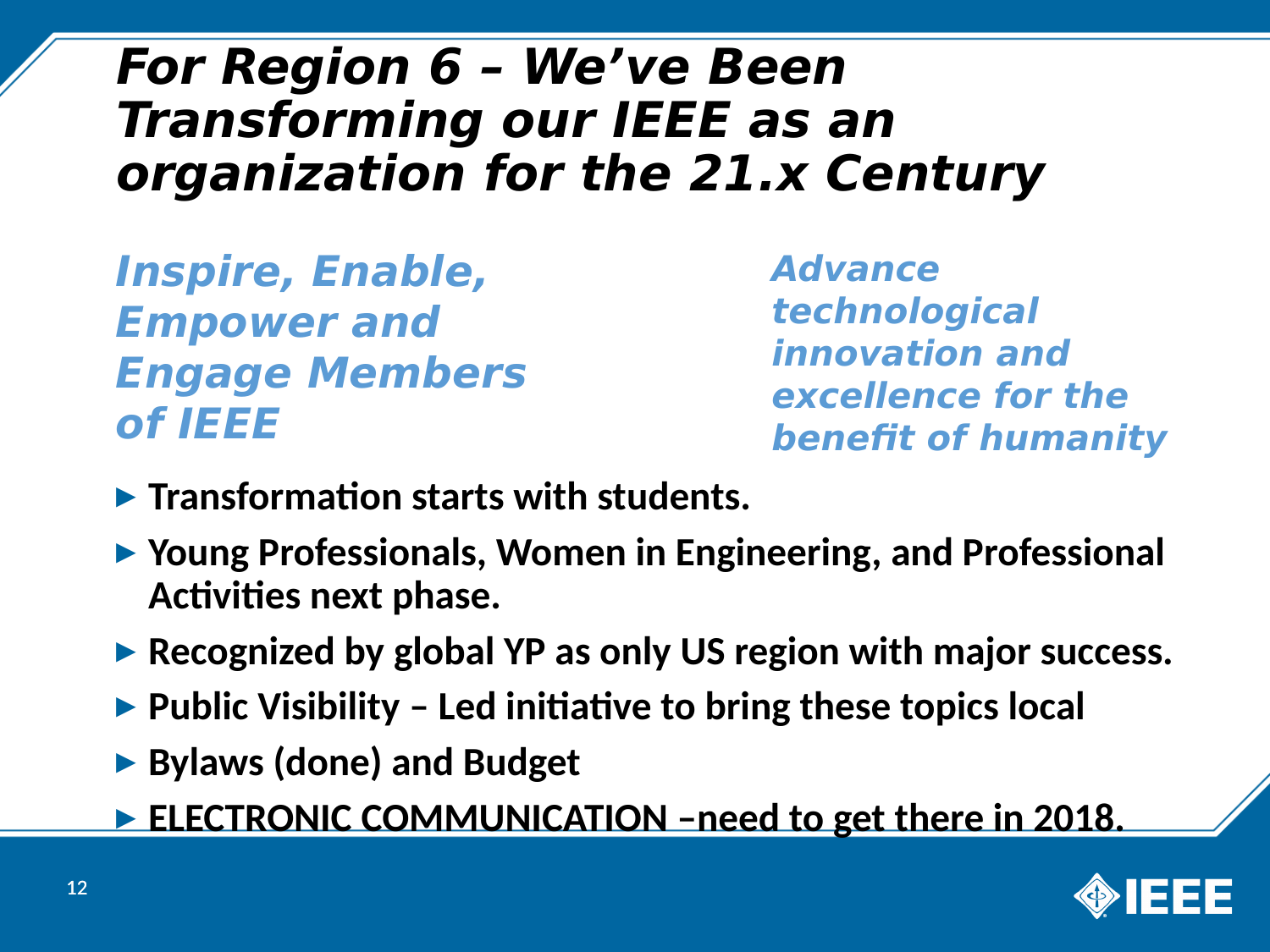

For Region 6 – We’ve Been Transforming our IEEE as an organization for the 21.x Century

Inspire, Enable, Empower and Engage Members of IEEE
Advance technological innovation and excellence for the benefit of humanity

Transformation starts with students.
Young Professionals, Women in Engineering, and Professional Activities next phase.
Recognized by global YP as only US region with major success.
Public Visibility – Led initiative to bring these topics local
Bylaws (done) and Budget
ELECTRONIC COMMUNICATION –need to get there in 2018.

12
12